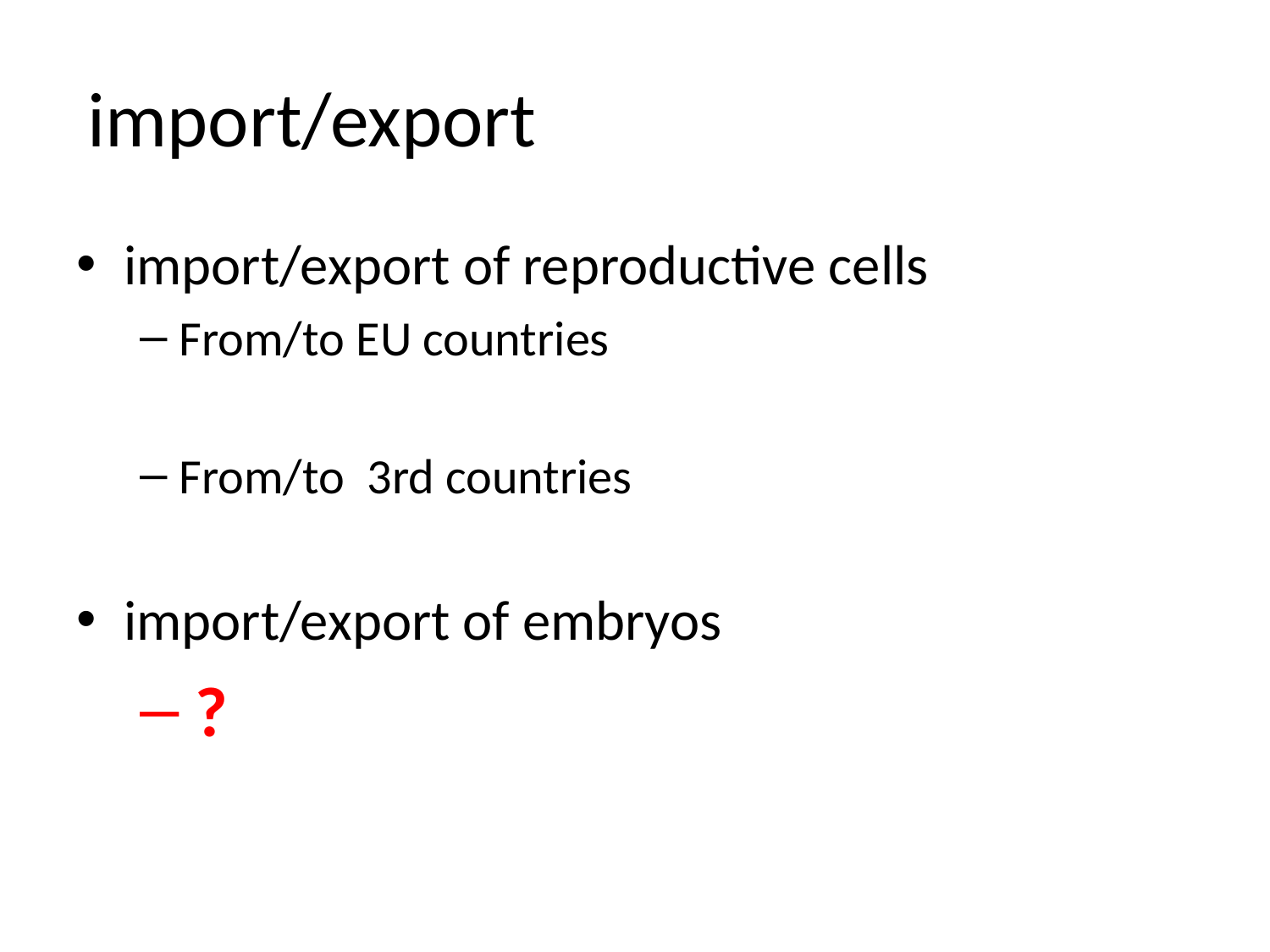

# import/export
import/export of reproductive cells
From/to EU countries

From/to  3rd countries

import/export of embryos
 ?